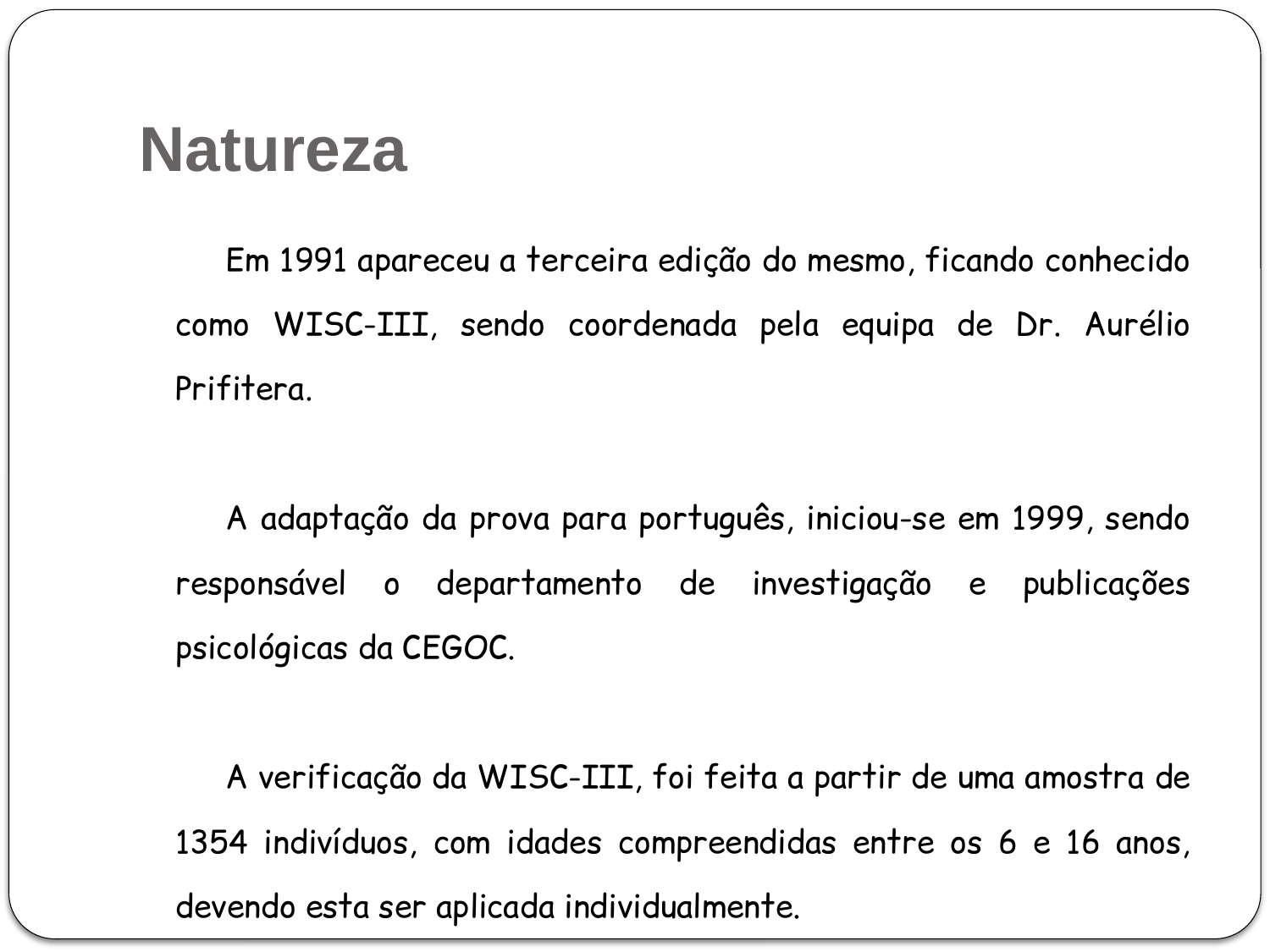

# Natureza
Em 1991 apareceu a terceira edição do mesmo, ficando conhecido como WISC-III, sendo coordenada pela equipa de Dr. Aurélio Prifitera.

A adaptação da prova para português, iniciou-se em 1999, sendo responsável o departamento de investigação e publicações psicológicas da CEGOC.

A verificação da WISC-III, foi feita a partir de uma amostra de 1354 indivíduos, com idades compreendidas entre os 6 e 16 anos, devendo esta ser aplicada individualmente.